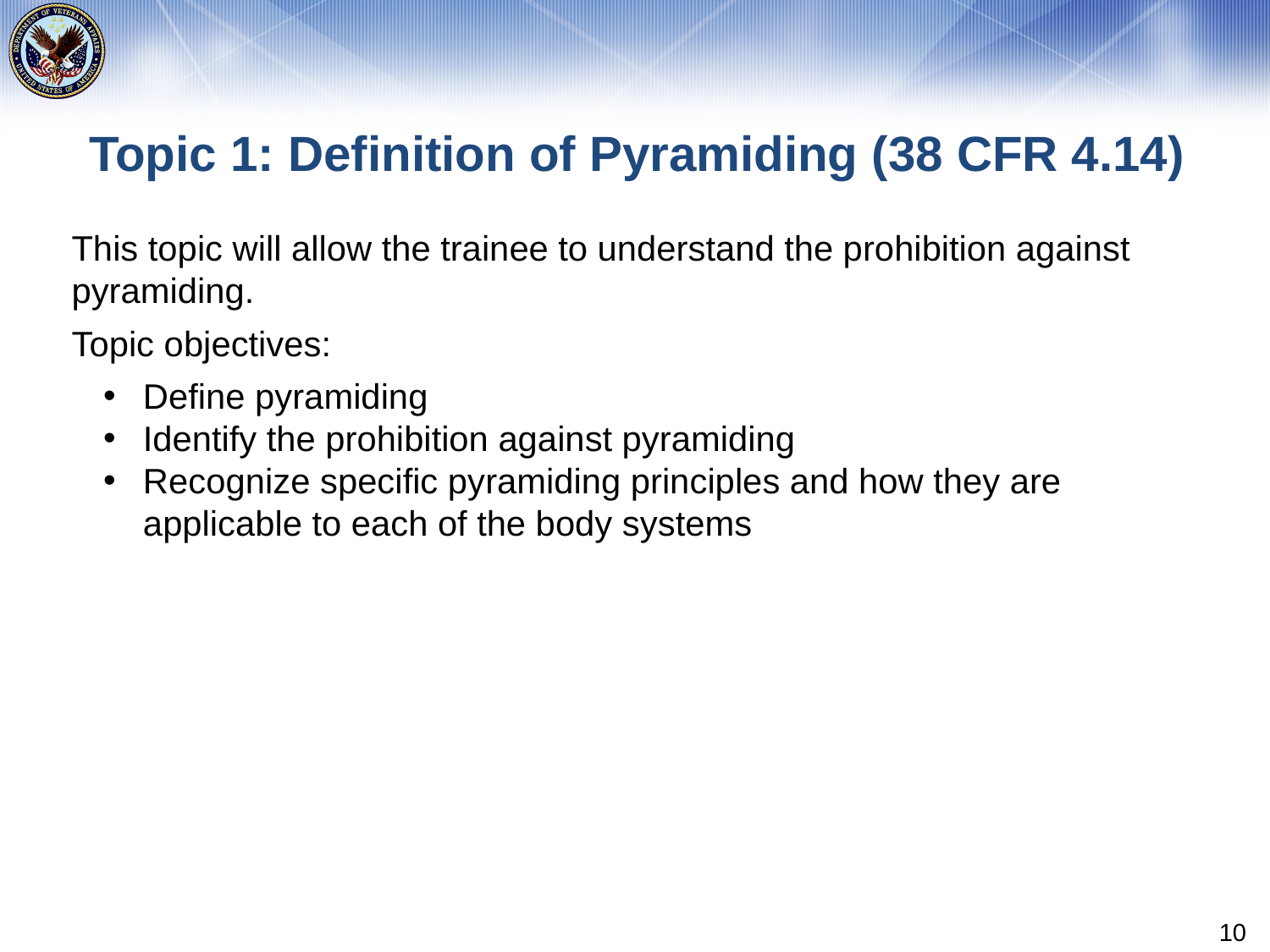

# Topic 1: Definition of Pyramiding (38 CFR 4.14)
This topic will allow the trainee to understand the prohibition against pyramiding.
Topic objectives:
Define pyramiding
Identify the prohibition against pyramiding
Recognize specific pyramiding principles and how they are applicable to each of the body systems

10